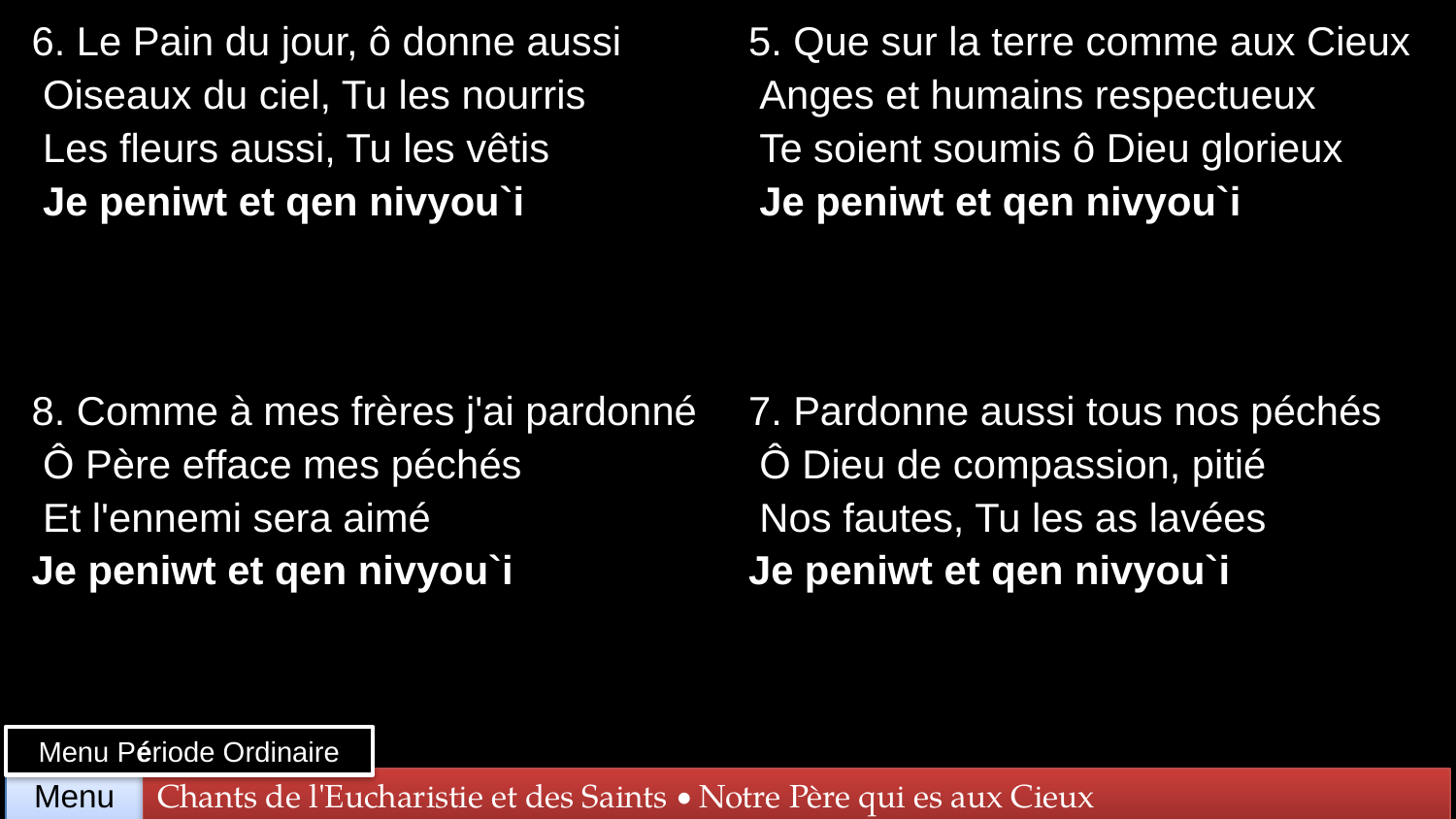

| 6. Le Pain du jour, ô donne aussi Oiseaux du ciel, Tu les nourris Les fleurs aussi, Tu les vêtis Je peniwt et qen nivyou`i | 5. Que sur la terre comme aux Cieux Anges et humains respectueux Te soient soumis ô Dieu glorieux Je peniwt et qen nivyou`i |
| --- | --- |
| 8. Comme à mes frères j'ai pardonné Ô Père efface mes péchés Et l'ennemi sera aimé Je peniwt et qen nivyou`i | 7. Pardonne aussi tous nos péchés Ô Dieu de compassion, pitié Nos fautes, Tu les as lavées Je peniwt et qen nivyou`i |

Menu Période Ordinaire
Chants de l'Eucharistie et des Saints • Notre Père qui es aux Cieux
Menu